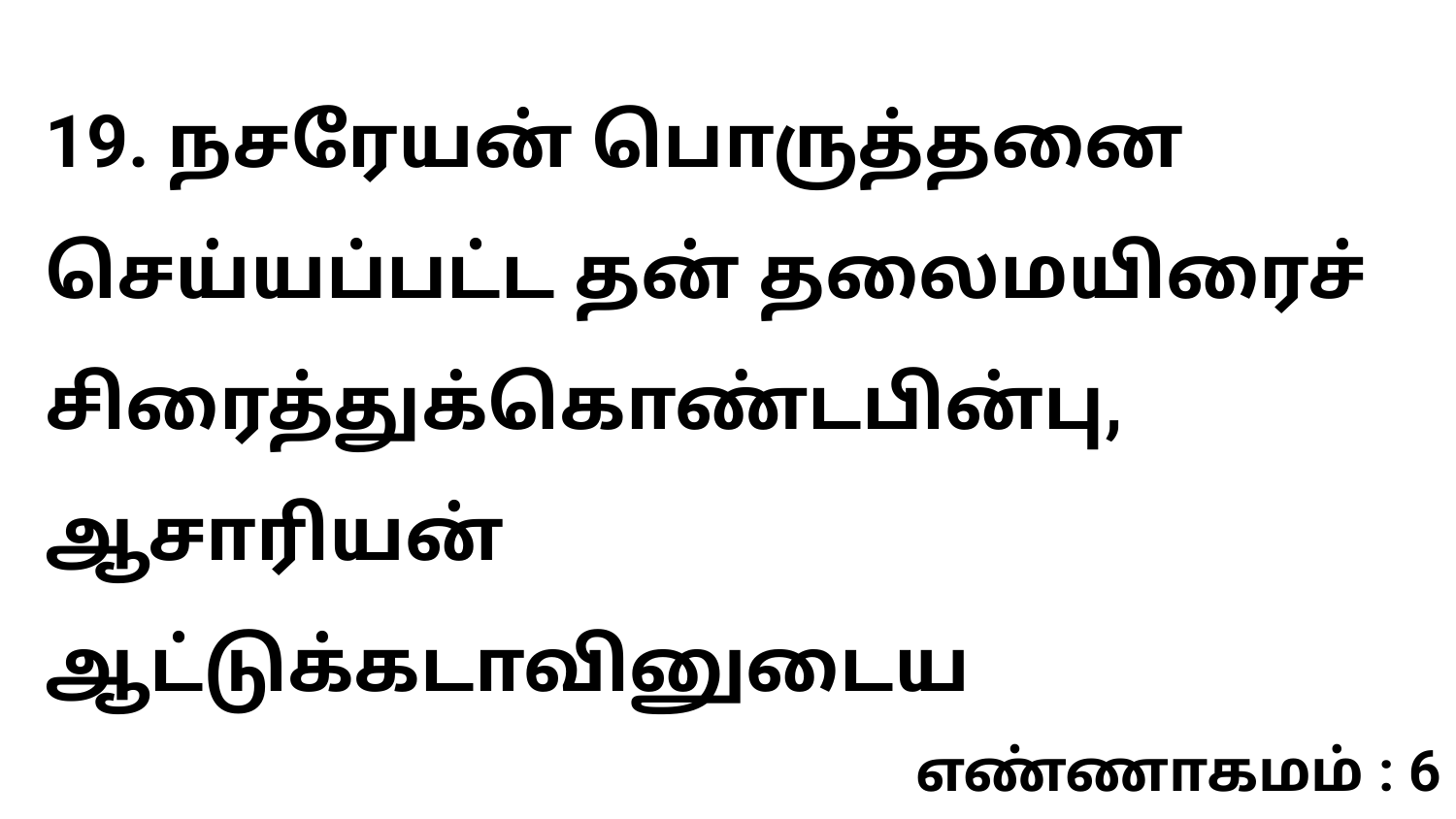

19. நசரேயன் பொருத்தனை செய்யப்பட்ட தன் தலைமயிரைச் சிரைத்துக்கொண்டபின்பு, ஆசாரியன் ஆட்டுக்கடாவினுடைய
எண்ணாகமம் : 6